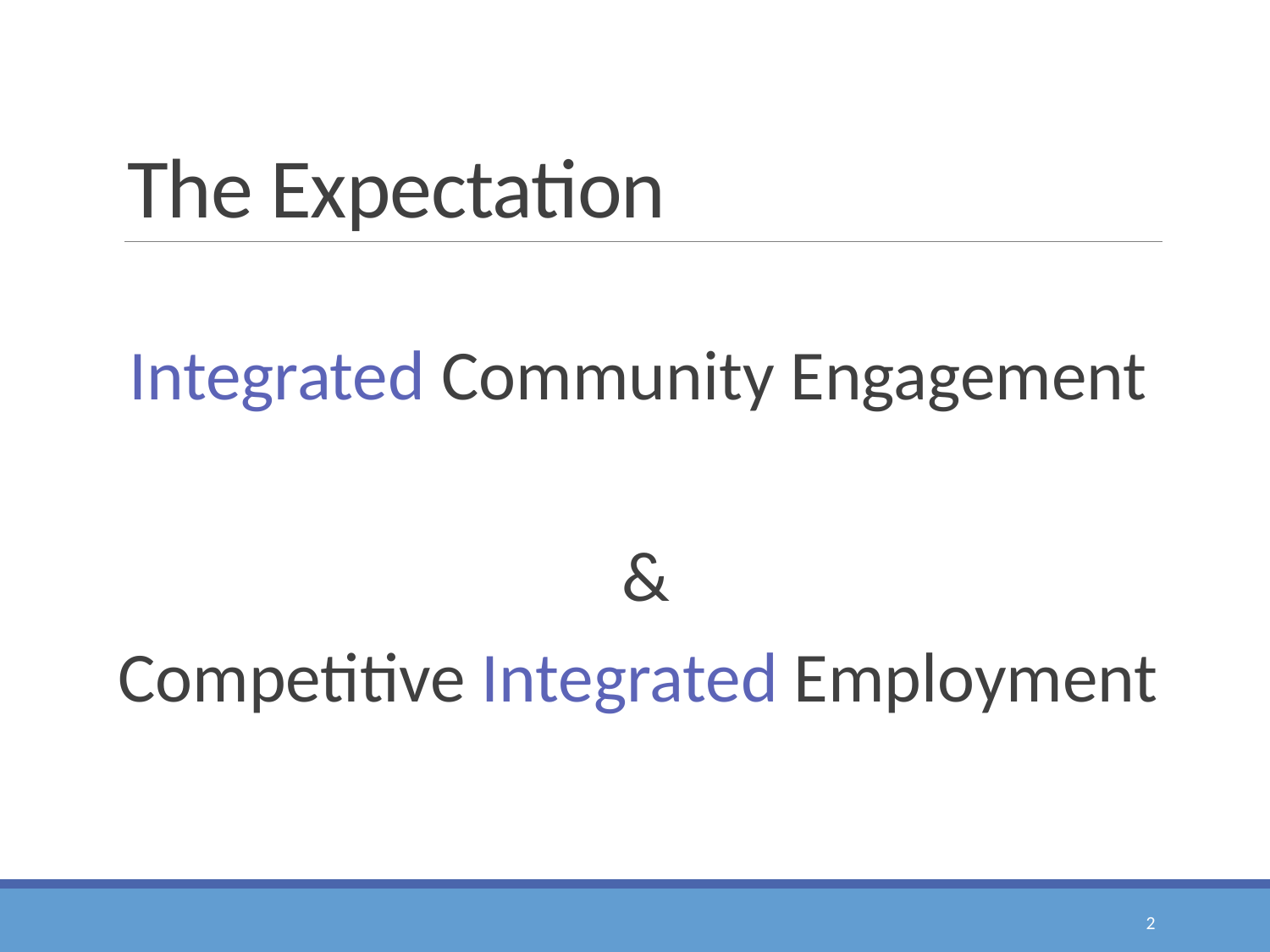

# The Expectation
Integrated Community Engagement

&
Competitive Integrated Employment
2